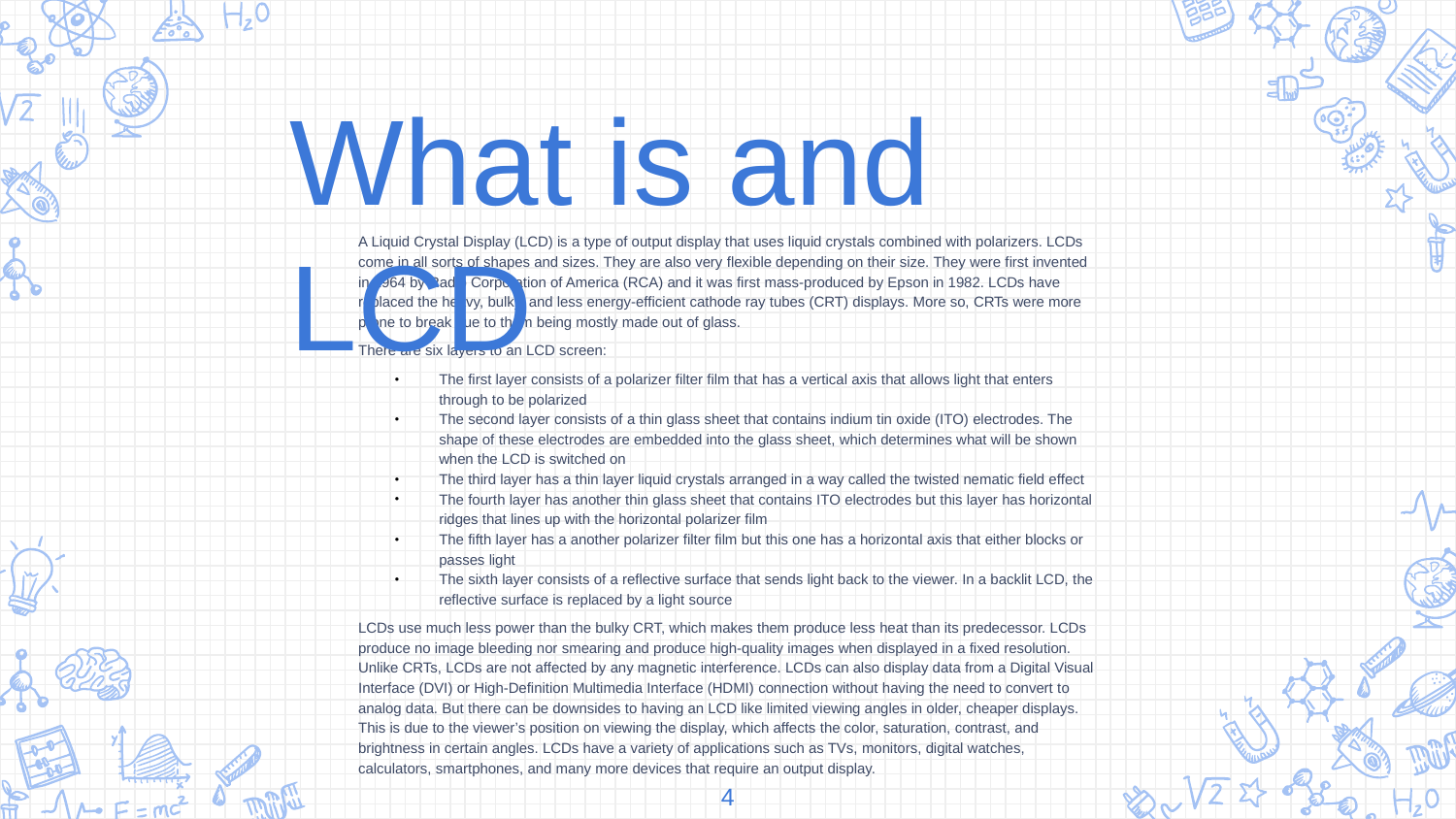

What is and LCD
A Liquid Crystal Display (LCD) is a type of output display that uses liquid crystals combined with polarizers. LCDs come in all sorts of shapes and sizes. They are also very flexible depending on their size. They were first invented in 1964 by Radio Corporation of America (RCA) and it was first mass-produced by Epson in 1982. LCDs have replaced the heavy, bulky, and less energy-efficient cathode ray tubes (CRT) displays. More so, CRTs were more prone to break due to them being mostly made out of glass.
There are six layers to an LCD screen:
The first layer consists of a polarizer filter film that has a vertical axis that allows light that enters through to be polarized
The second layer consists of a thin glass sheet that contains indium tin oxide (ITO) electrodes. The shape of these electrodes are embedded into the glass sheet, which determines what will be shown when the LCD is switched on
The third layer has a thin layer liquid crystals arranged in a way called the twisted nematic field effect
The fourth layer has another thin glass sheet that contains ITO electrodes but this layer has horizontal ridges that lines up with the horizontal polarizer film
The fifth layer has a another polarizer filter film but this one has a horizontal axis that either blocks or passes light
The sixth layer consists of a reflective surface that sends light back to the viewer. In a backlit LCD, the reflective surface is replaced by a light source
LCDs use much less power than the bulky CRT, which makes them produce less heat than its predecessor. LCDs produce no image bleeding nor smearing and produce high-quality images when displayed in a fixed resolution. Unlike CRTs, LCDs are not affected by any magnetic interference. LCDs can also display data from a Digital Visual Interface (DVI) or High-Definition Multimedia Interface (HDMI) connection without having the need to convert to analog data. But there can be downsides to having an LCD like limited viewing angles in older, cheaper displays. This is due to the viewer’s position on viewing the display, which affects the color, saturation, contrast, and brightness in certain angles. LCDs have a variety of applications such as TVs, monitors, digital watches, calculators, smartphones, and many more devices that require an output display.

4